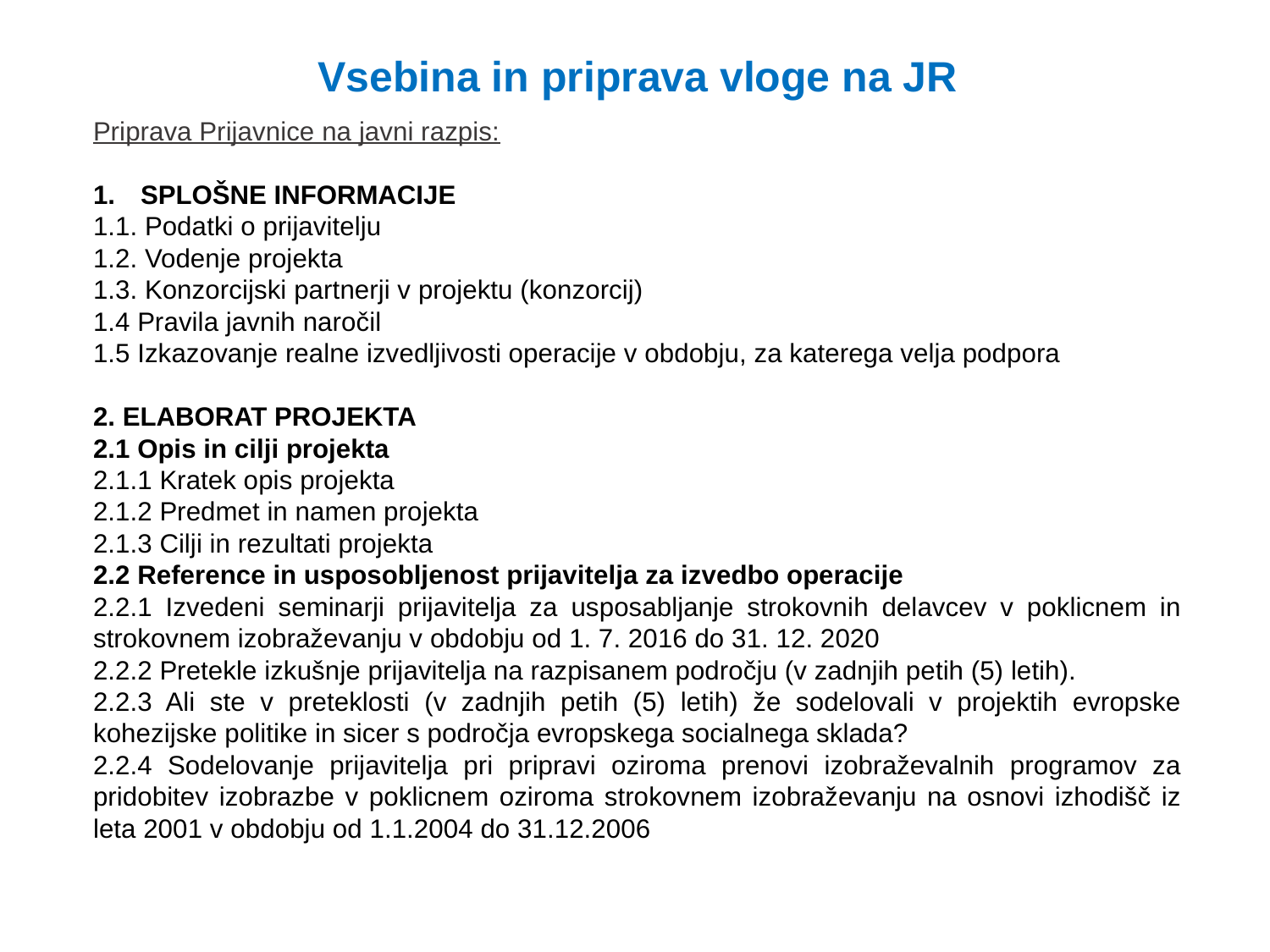

Vsebina in priprava vloge na JR
Priprava Prijavnice na javni razpis:

SPLOŠNE INFORMACIJE
1.1. Podatki o prijavitelju
1.2. Vodenje projekta
1.3. Konzorcijski partnerji v projektu (konzorcij)
1.4 Pravila javnih naročil
1.5 Izkazovanje realne izvedljivosti operacije v obdobju, za katerega velja podpora

2. ELABORAT PROJEKTA
2.1 Opis in cilji projekta
2.1.1 Kratek opis projekta
2.1.2 Predmet in namen projekta
2.1.3 Cilji in rezultati projekta
2.2 Reference in usposobljenost prijavitelja za izvedbo operacije
2.2.1 Izvedeni seminarji prijavitelja za usposabljanje strokovnih delavcev v poklicnem in strokovnem izobraževanju v obdobju od 1. 7. 2016 do 31. 12. 2020
2.2.2 Pretekle izkušnje prijavitelja na razpisanem področju (v zadnjih petih (5) letih).
2.2.3 Ali ste v preteklosti (v zadnjih petih (5) letih) že sodelovali v projektih evropske kohezijske politike in sicer s področja evropskega socialnega sklada?
2.2.4 Sodelovanje prijavitelja pri pripravi oziroma prenovi izobraževalnih programov za pridobitev izobrazbe v poklicnem oziroma strokovnem izobraževanju na osnovi izhodišč iz leta 2001 v obdobju od 1.1.2004 do 31.12.2006

23